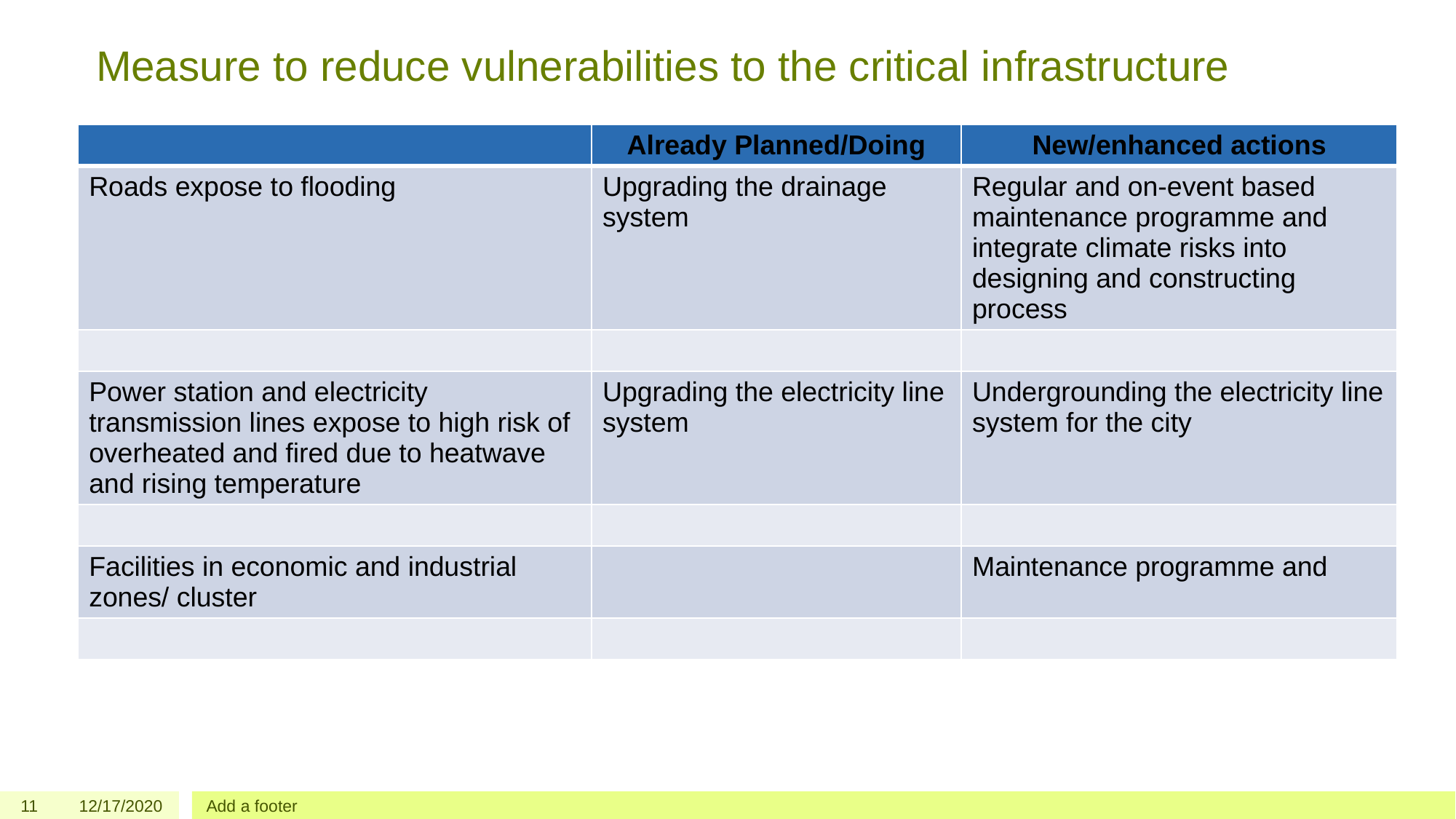

Measure to reduce vulnerabilities to the critical infrastructure
|  | Already Planned/Doing | New/enhanced actions |
| --- | --- | --- |
| Roads expose to flooding | Upgrading the drainage system | Regular and on-event based maintenance programme and integrate climate risks into designing and constructing process |
|  |  |  |
| Power station and electricity transmission lines expose to high risk of overheated and fired due to heatwave and rising temperature | Upgrading the electricity line system | Undergrounding the electricity line system for the city |
|  |  |  |
| Facilities in economic and industrial zones/ cluster |  | Maintenance programme and |
|  |  |  |
11
12/17/2020
Add a footer